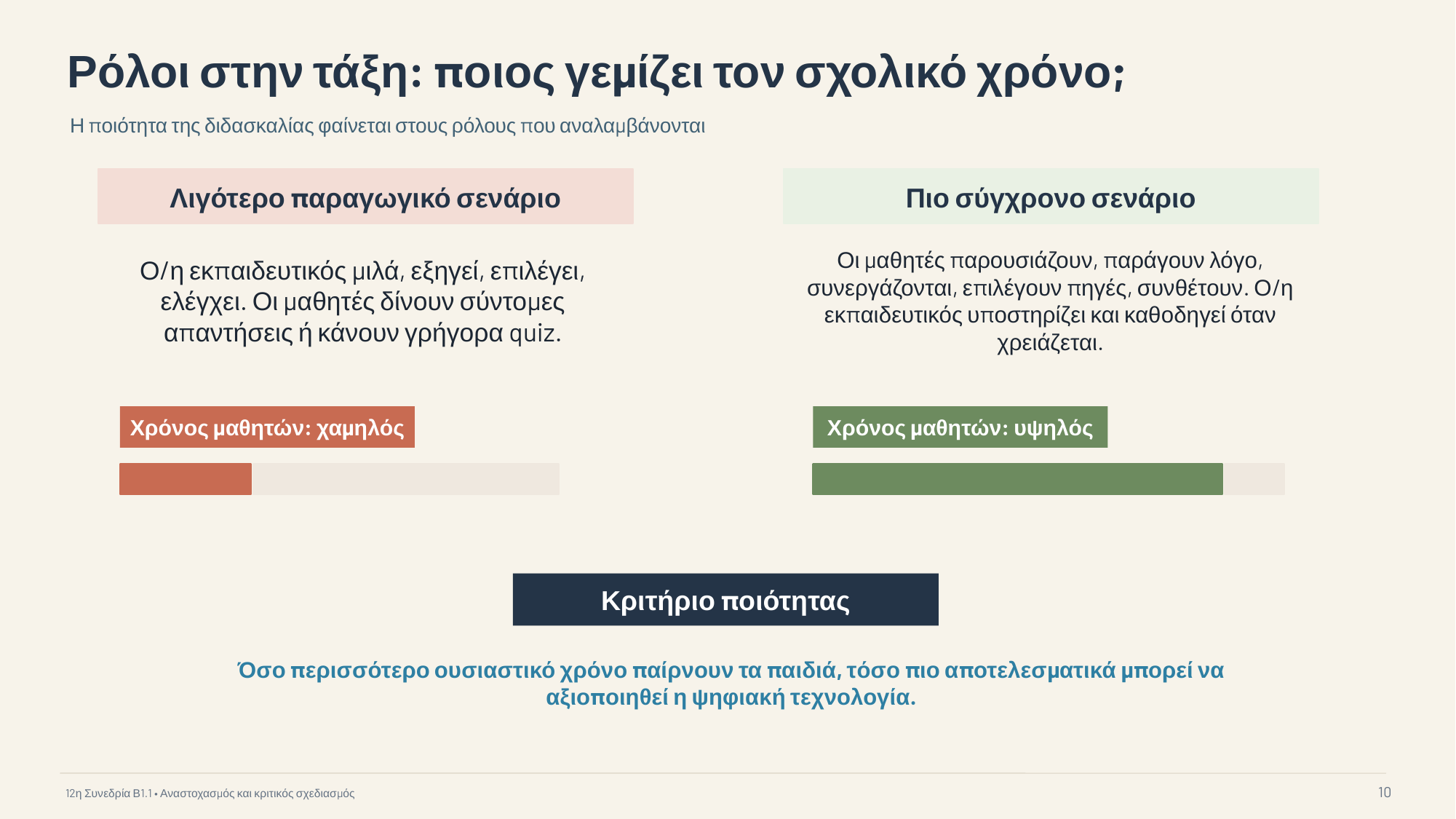

Ρόλοι στην τάξη: ποιος γεμίζει τον σχολικό χρόνο;
Η ποιότητα της διδασκαλίας φαίνεται στους ρόλους που αναλαμβάνονται
Λιγότερο παραγωγικό σενάριο
Πιο σύγχρονο σενάριο
Ο/η εκπαιδευτικός μιλά, εξηγεί, επιλέγει, ελέγχει. Οι μαθητές δίνουν σύντομες απαντήσεις ή κάνουν γρήγορα quiz.
Οι μαθητές παρουσιάζουν, παράγουν λόγο, συνεργάζονται, επιλέγουν πηγές, συνθέτουν. Ο/η εκπαιδευτικός υποστηρίζει και καθοδηγεί όταν χρειάζεται.
Χρόνος μαθητών: χαμηλός
Χρόνος μαθητών: υψηλός

Κριτήριο ποιότητας
Όσο περισσότερο ουσιαστικό χρόνο παίρνουν τα παιδιά, τόσο πιο αποτελεσματικά μπορεί να αξιοποιηθεί η ψηφιακή τεχνολογία.

10
12η Συνεδρία Β1.1 • Αναστοχασμός και κριτικός σχεδιασμός